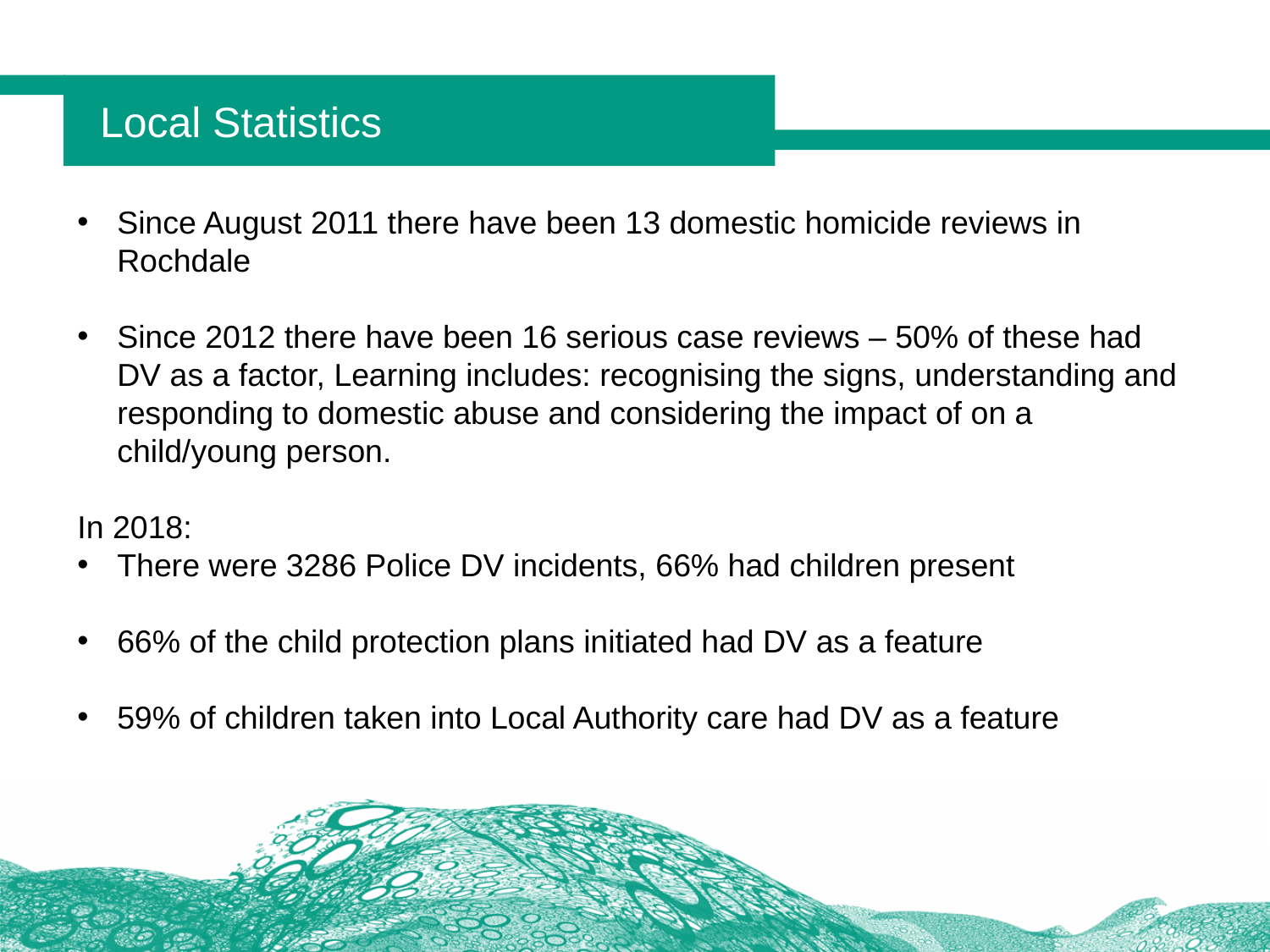

# Local Statistics

Since August 2011 there have been 13 domestic homicide reviews in Rochdale

Since 2012 there have been 16 serious case reviews – 50% of these had DV as a factor, Learning includes: recognising the signs, understanding and responding to domestic abuse and considering the impact of on a child/young person.

In 2018:
There were 3286 Police DV incidents, 66% had children present

66% of the child protection plans initiated had DV as a feature

59% of children taken into Local Authority care had DV as a feature